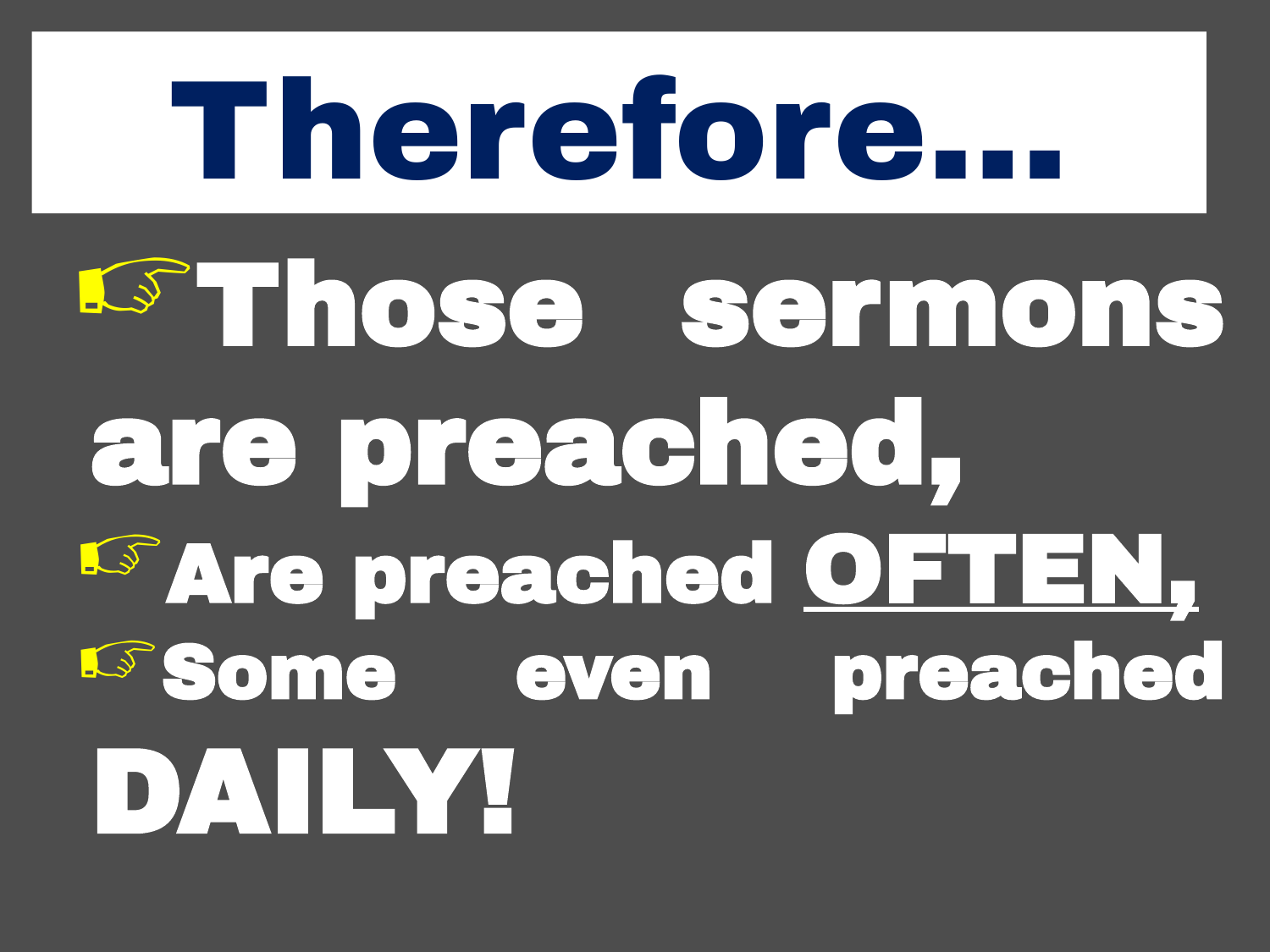

Therefore…
Those sermons are preached,
Are preached OFTEN,
Some even preached DAILY!